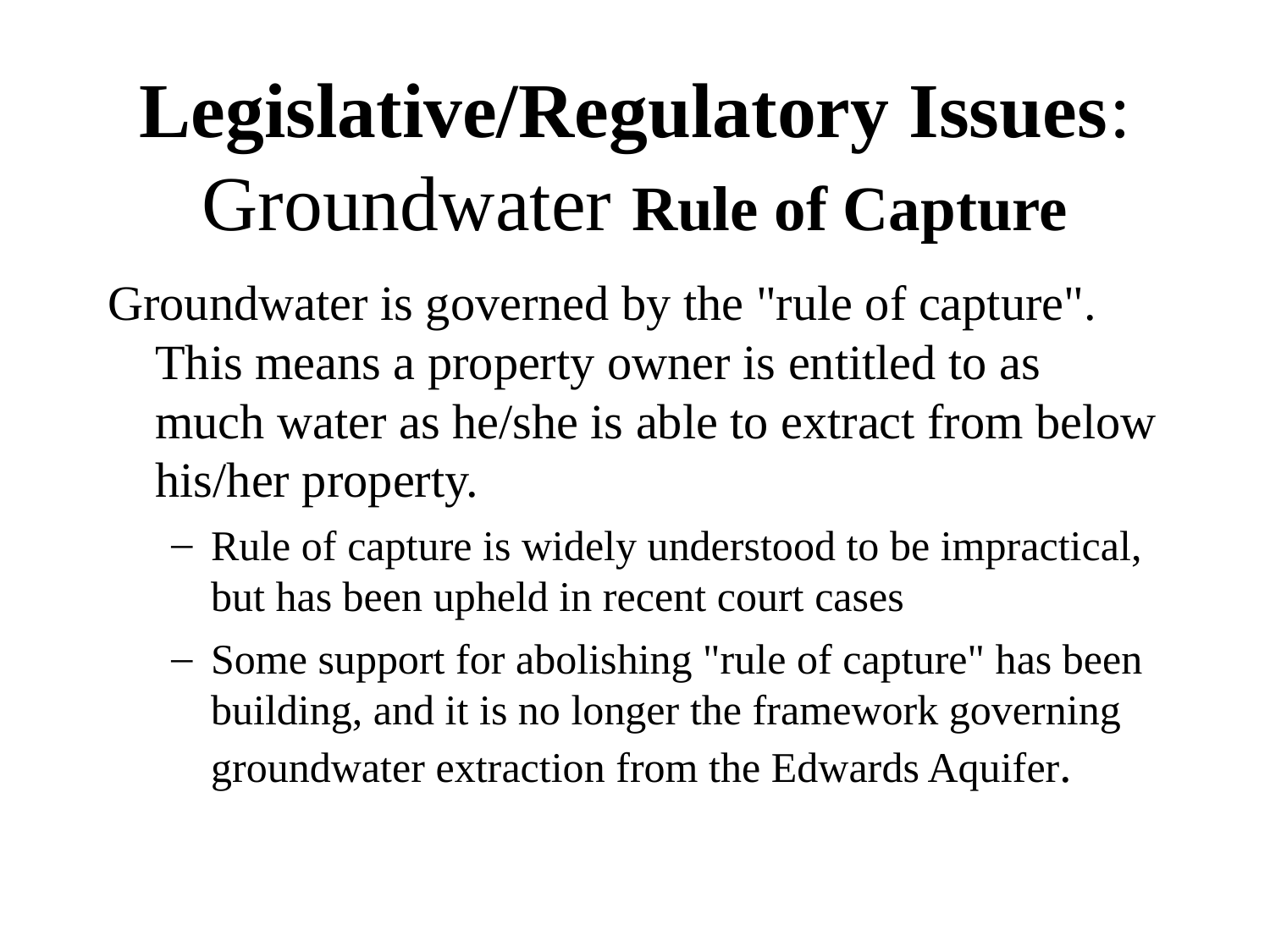

# Legislative/Regulatory Issues: Groundwater Rule of Capture
Groundwater is governed by the "rule of capture".  This means a property owner is entitled to as much water as he/she is able to extract from below his/her property.
Rule of capture is widely understood to be impractical, but has been upheld in recent court cases
Some support for abolishing "rule of capture" has been building, and it is no longer the framework governing groundwater extraction from the Edwards Aquifer.